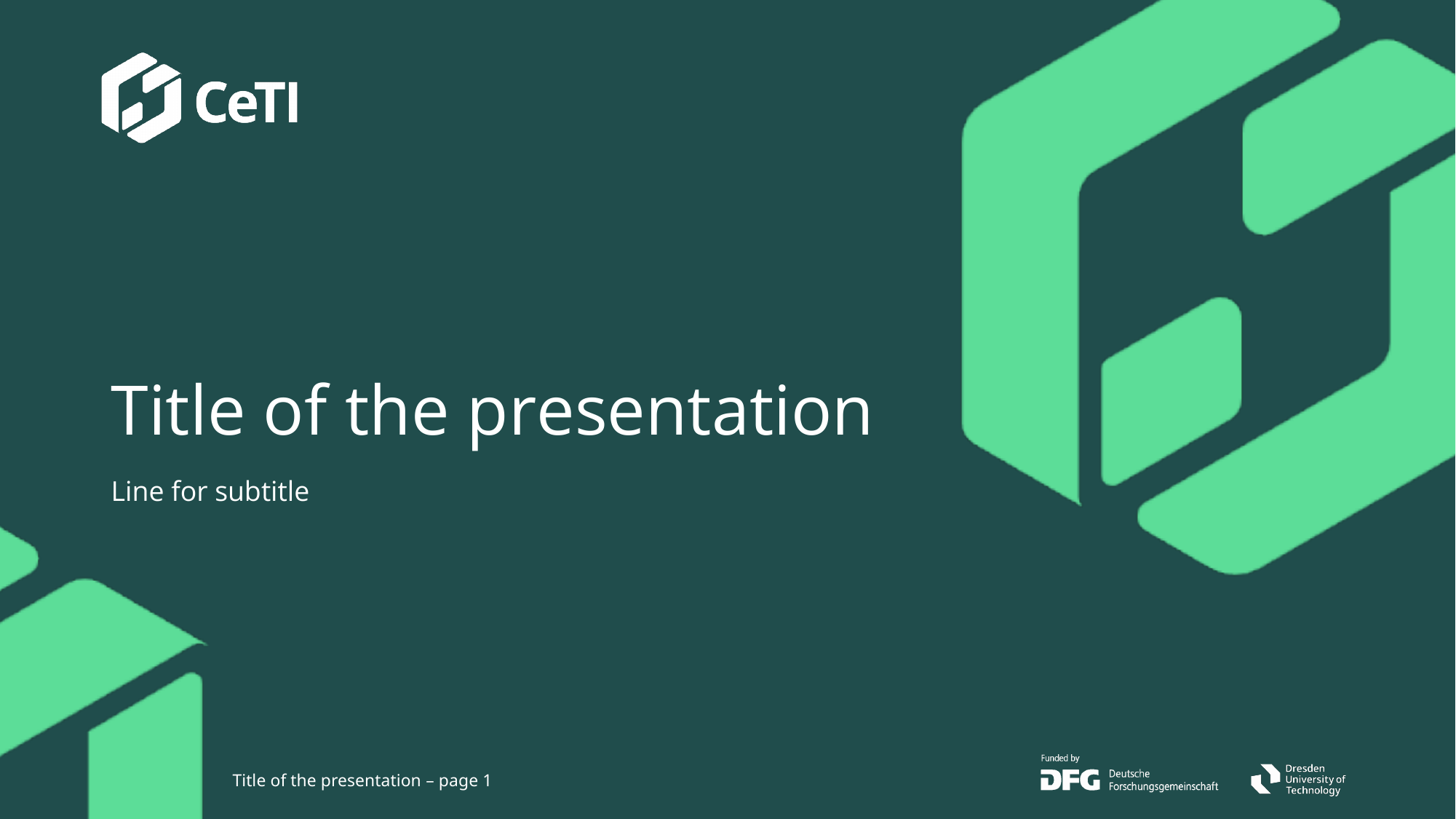

# Title of the presentation
Line for subtitle

Title of the presentation – page 1